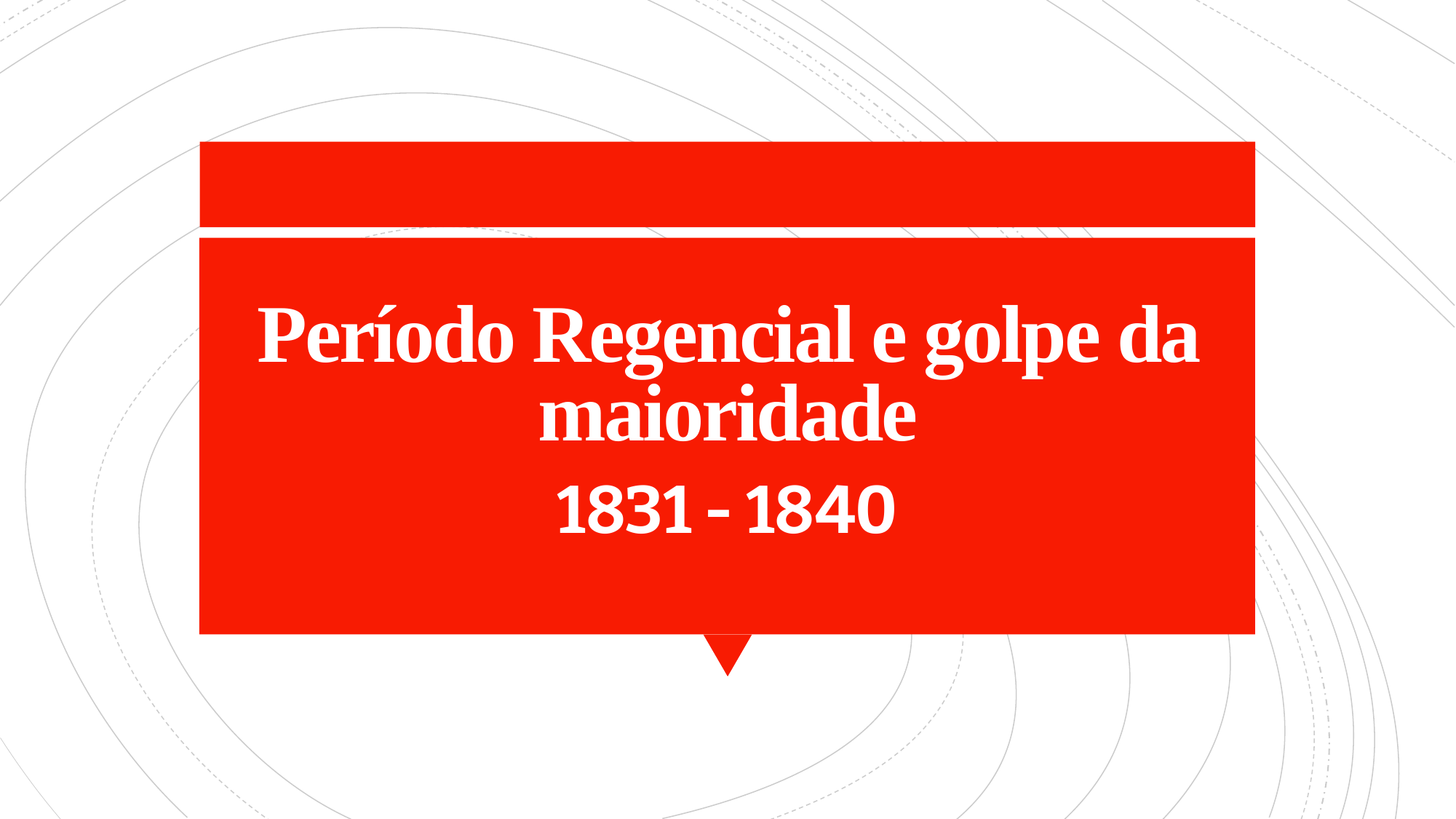

# Período Regencial e golpe da maioridade
1831 - 1840